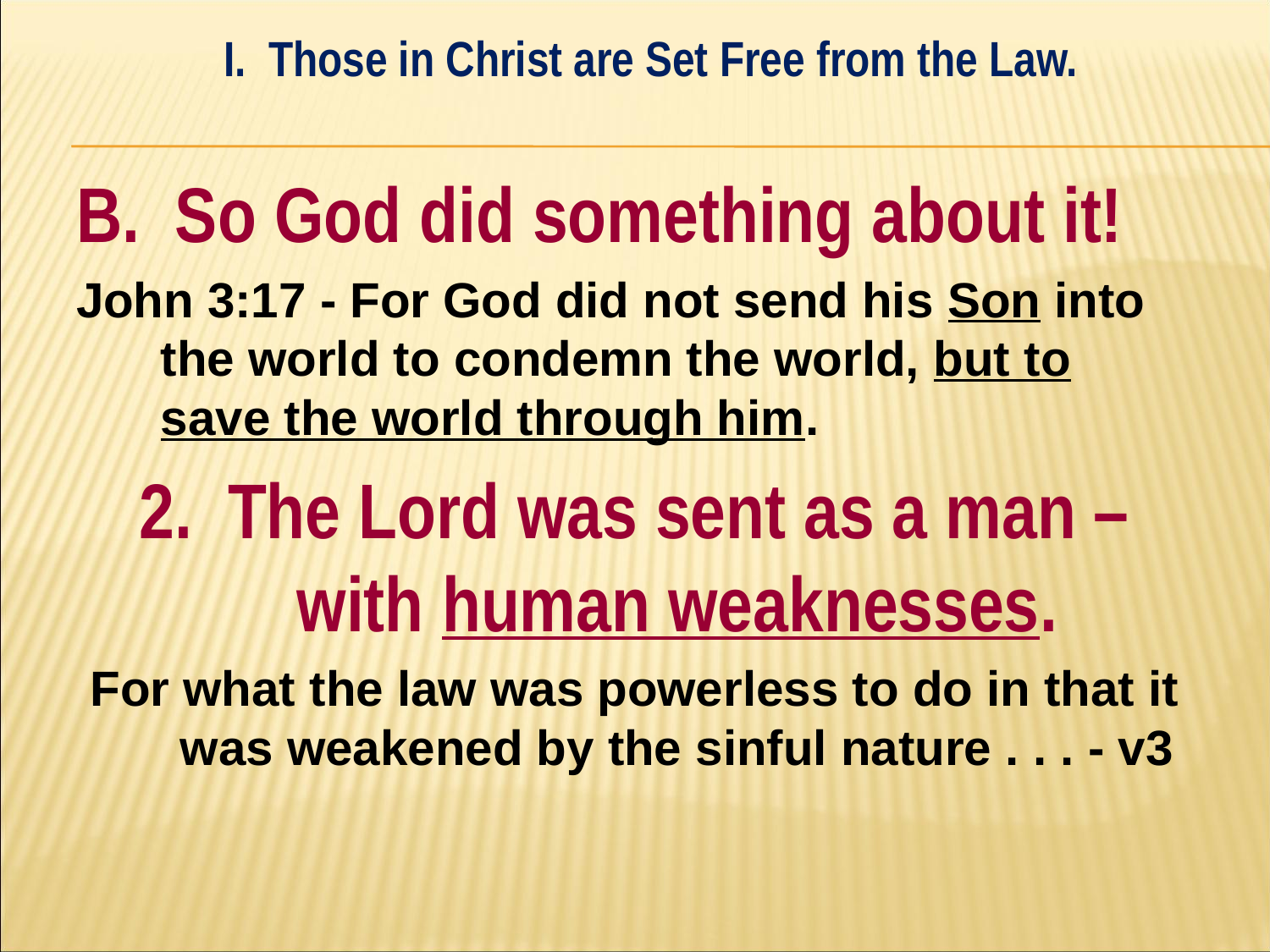

I.  Those in Christ are Set Free from the Law.
#
B.  So God did something about it!
John 3:17 - For God did not send his Son into the world to condemn the world, but to save the world through him.
2.  The Lord was sent as a man – with human weaknesses.
For what the law was powerless to do in that it was weakened by the sinful nature . . . - v3